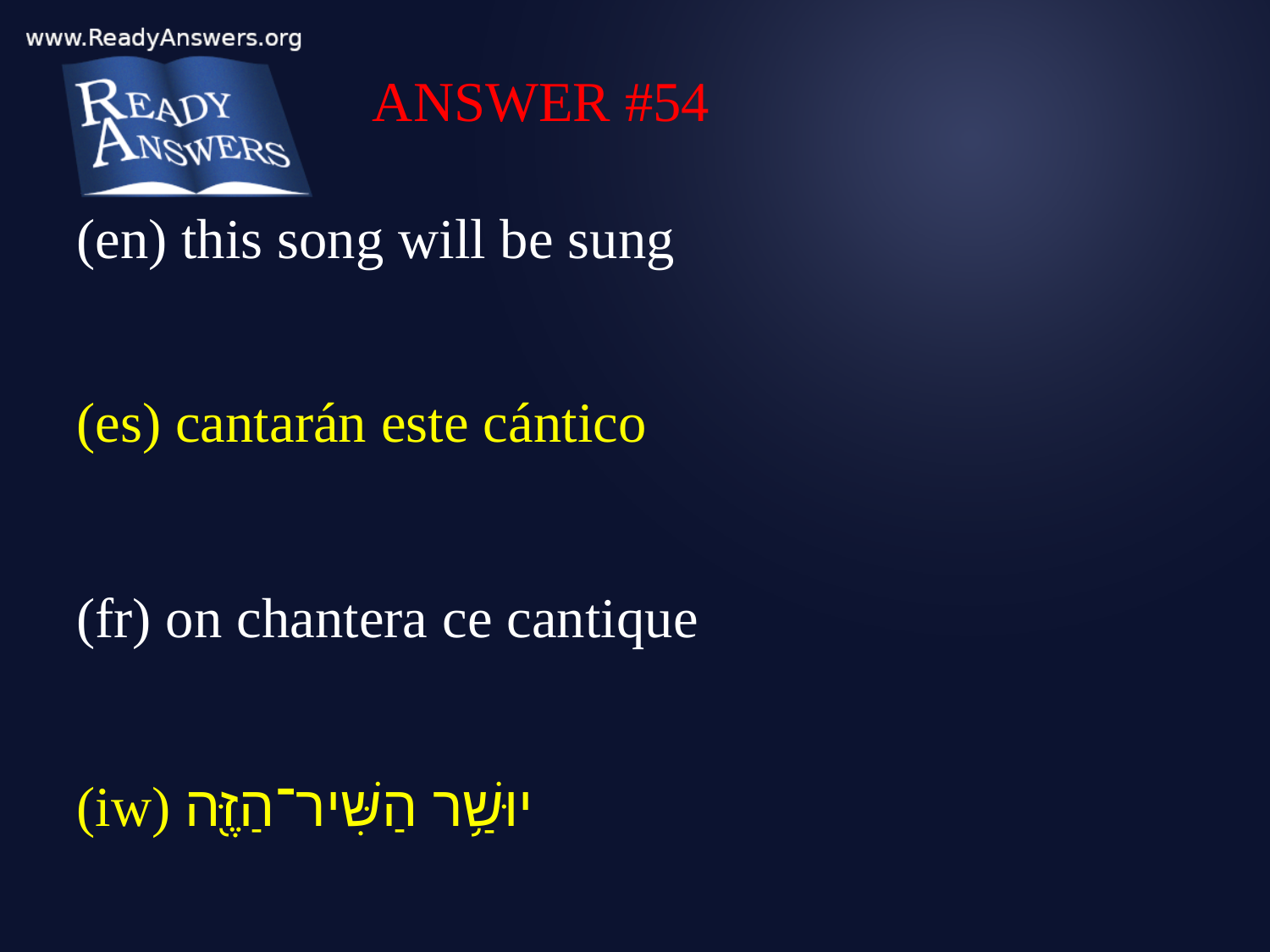

ANSWER #54
(en) this song will be sung
(es) cantarán este cántico
(fr) on chantera ce cantique
(iw) יוּשַׁ֥ר הַשִּׁיר־הַזֶּ֖ה